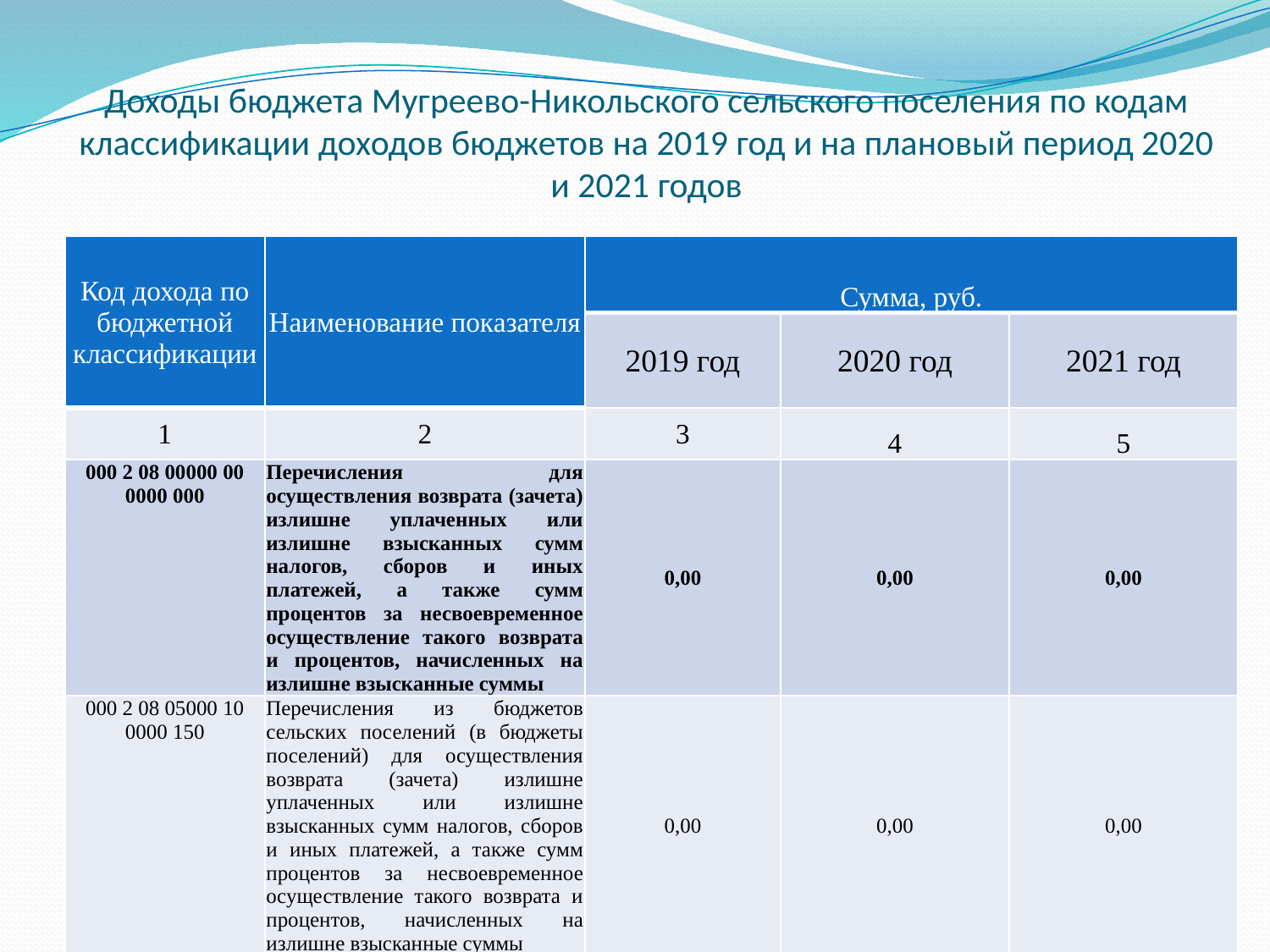

# Доходы бюджета Мугреево-Никольского сельского поселения по кодам классификации доходов бюджетов на 2019 год и на плановый период 2020 и 2021 годов
| Код дохода по бюджетной классификации | Наименование показателя | Сумма, руб. |  |  |
| --- | --- | --- | --- | --- |
|  |  | 2019 год | 2020 год | 2021 год |
| 1 | 2 | 3 | 4 | 5 |
| 000 2 08 00000 00 0000 000 | Перечисления для осуществления возврата (зачета) излишне уплаченных или излишне взысканных сумм налогов, сборов и иных платежей, а также сумм процентов за несвоевременное осуществление такого возврата и процентов, начисленных на излишне взысканные суммы | 0,00 | 0,00 | 0,00 |
| 000 2 08 05000 10 0000 150 | Перечисления из бюджетов сельских поселений (в бюджеты поселений) для осуществления возврата (зачета) излишне уплаченных или излишне взысканных сумм налогов, сборов и иных платежей, а также сумм процентов за несвоевременное осуществление такого возврата и процентов, начисленных на излишне взысканные суммы | 0,00 | 0,00 | 0,00 |